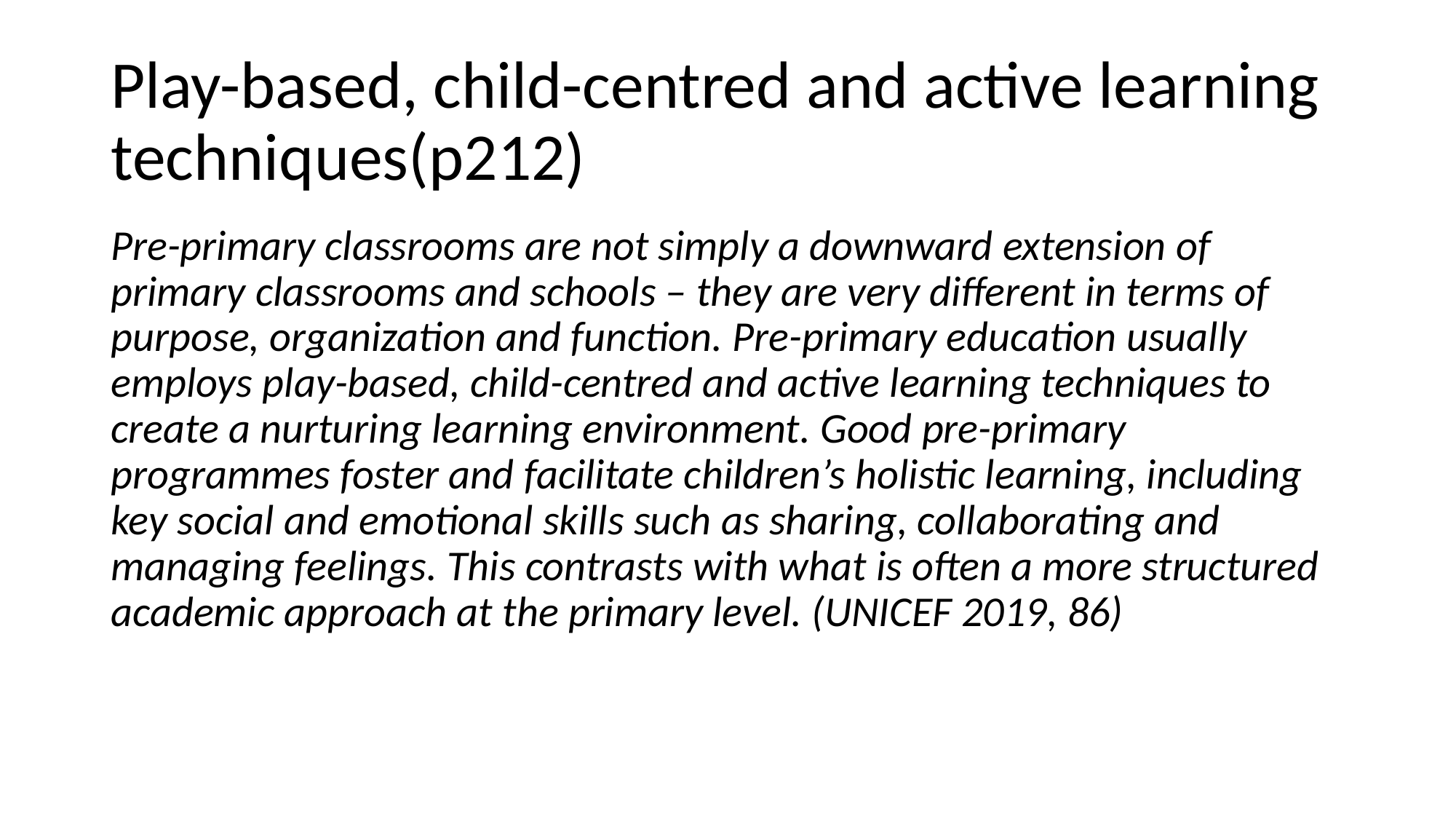

# Play-based, child-centred and active learning techniques(p212)
Pre-primary classrooms are not simply a downward extension of primary classrooms and schools – they are very different in terms of purpose, organization and function. Pre-primary education usually employs play-based, child-centred and active learning techniques to create a nurturing learning environment. Good pre-primary programmes foster and facilitate children’s holistic learning, including key social and emotional skills such as sharing, collaborating and managing feelings. This contrasts with what is often a more structured academic approach at the primary level. (UNICEF 2019, 86)